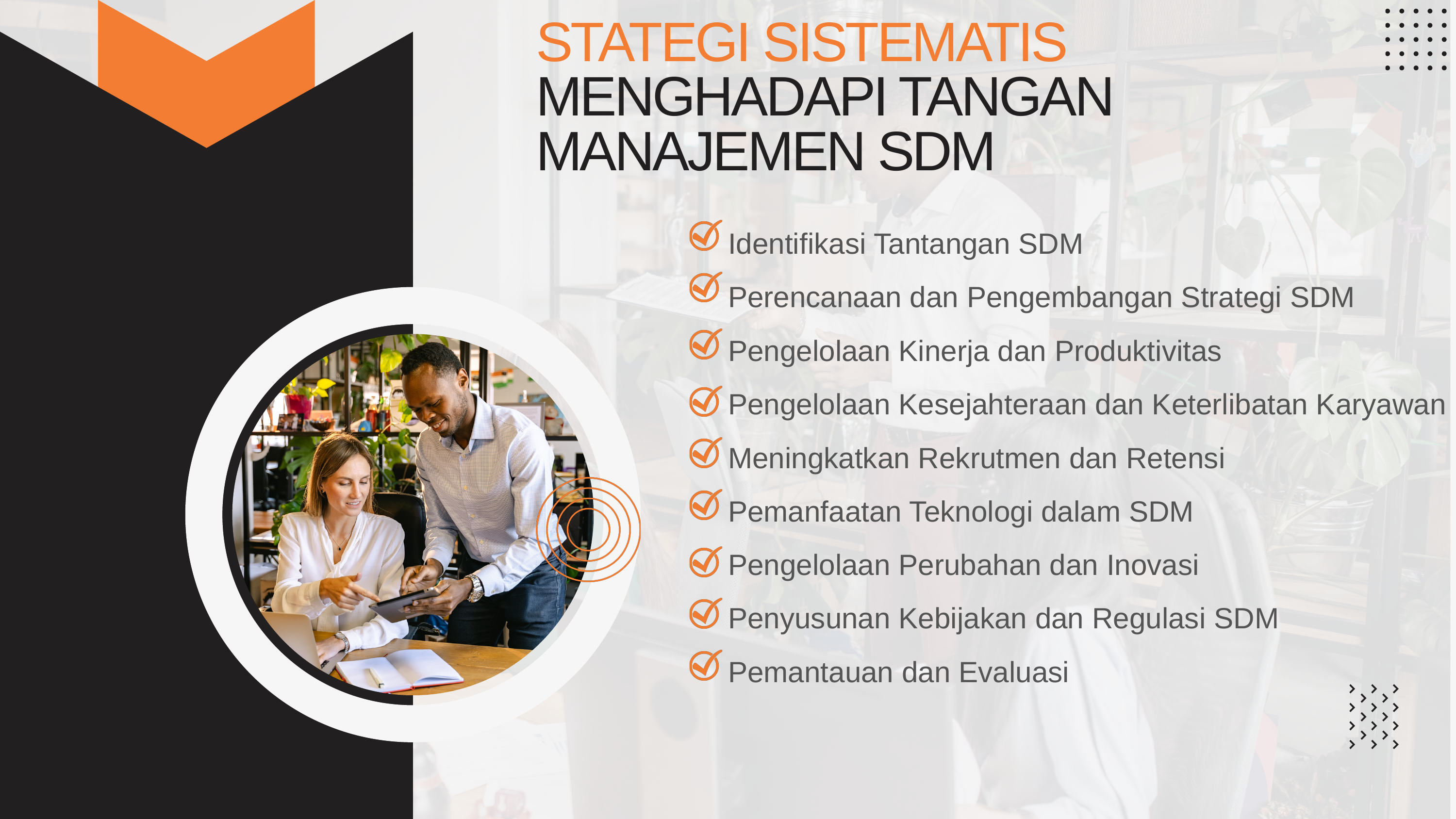

STATEGI SISTEMATIS
MENGHADAPI TANGAN MANAJEMEN SDM

Identifikasi Tantangan SDM
Perencanaan dan Pengembangan Strategi SDM
Pengelolaan Kinerja dan Produktivitas
Pengelolaan Kesejahteraan dan Keterlibatan Karyawan
Meningkatkan Rekrutmen dan Retensi
Pemanfaatan Teknologi dalam SDM
Pengelolaan Perubahan dan Inovasi
Penyusunan Kebijakan dan Regulasi SDM
Pemantauan dan Evaluasi